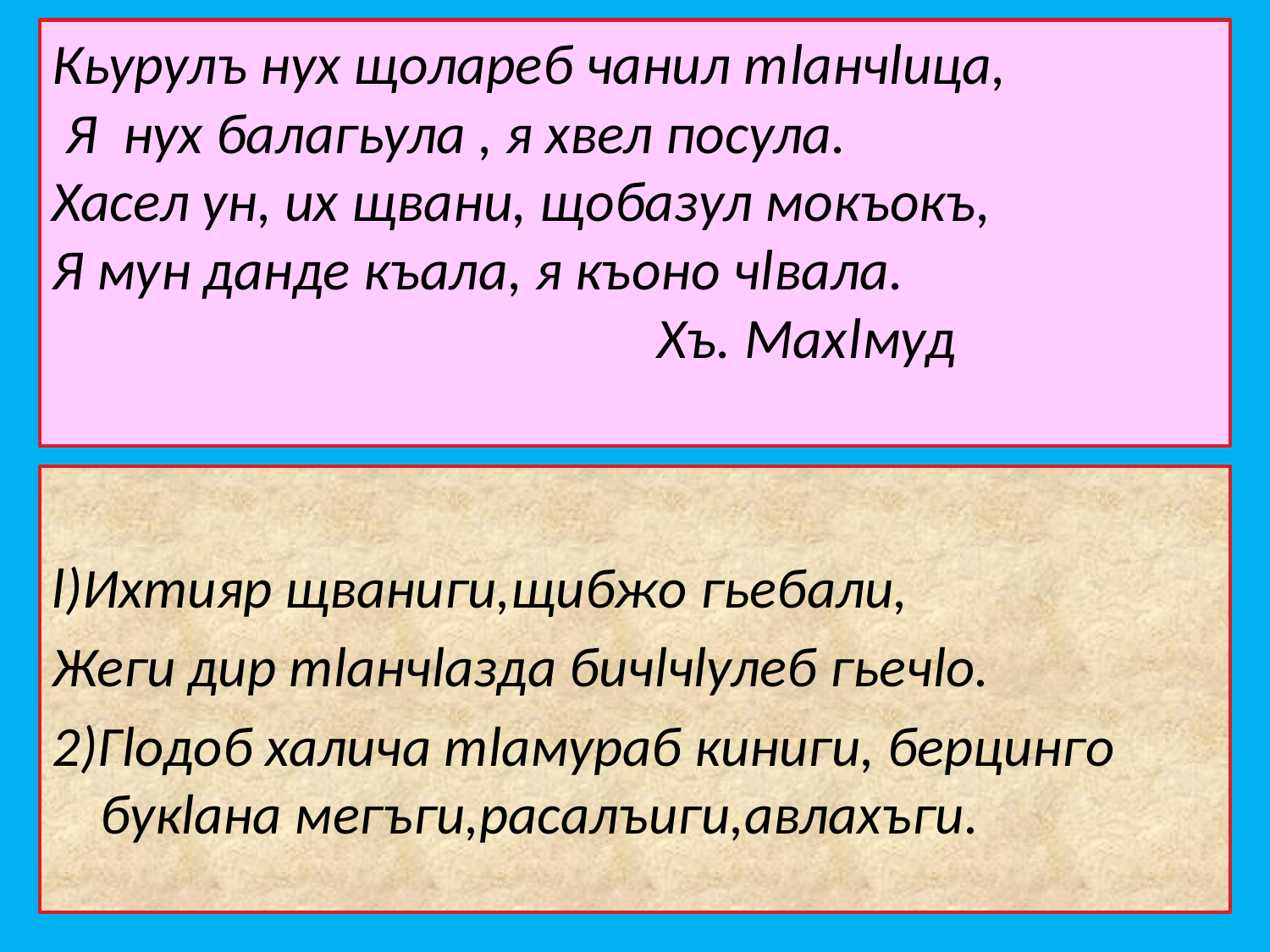

# Кьурулъ нух щолареб чанил тlанчlица,                  Я  нух балагьула , я хвел посула. Хасел ун, их щвани, щобазул мокъокъ, Я мун данде къала, я къоно чlвала. Хъ. Махlмуд

l)Ихтияр щваниги,щибжо гьебали,
Жеги дир тlанчlазда бичlчlулеб гьечlо.
2)Гlодоб халича тlамураб киниги, берцинго букlана мегъги,расалъиги,авлахъги.